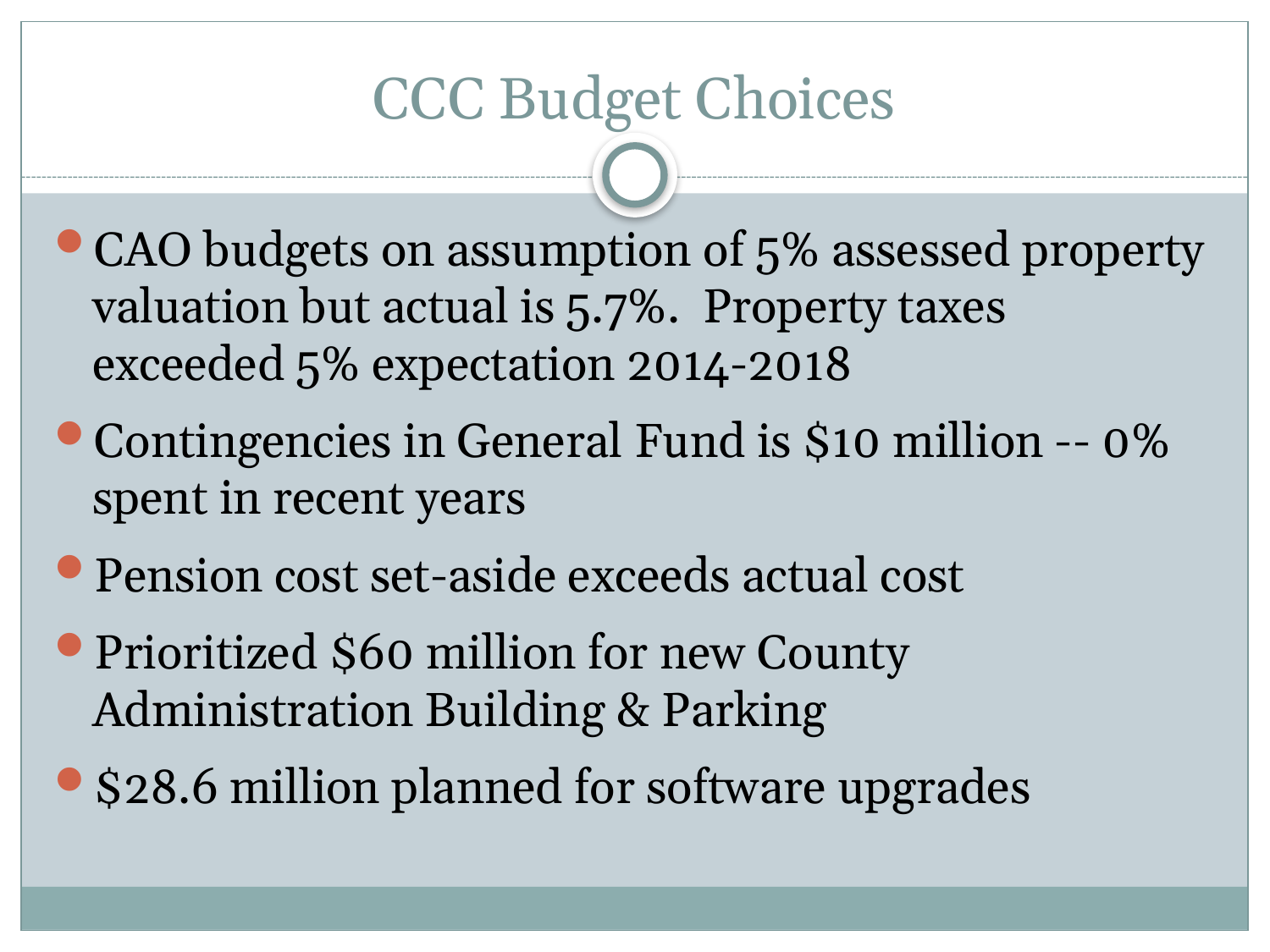

# CCC Budget Choices
CAO budgets on assumption of 5% assessed property valuation but actual is 5.7%.  Property taxes exceeded 5% expectation 2014-2018
Contingencies in General Fund is $10 million -- 0% spent in recent years
Pension cost set-aside exceeds actual cost
Prioritized $60 million for new County Administration Building & Parking
$28.6 million planned for software upgrades